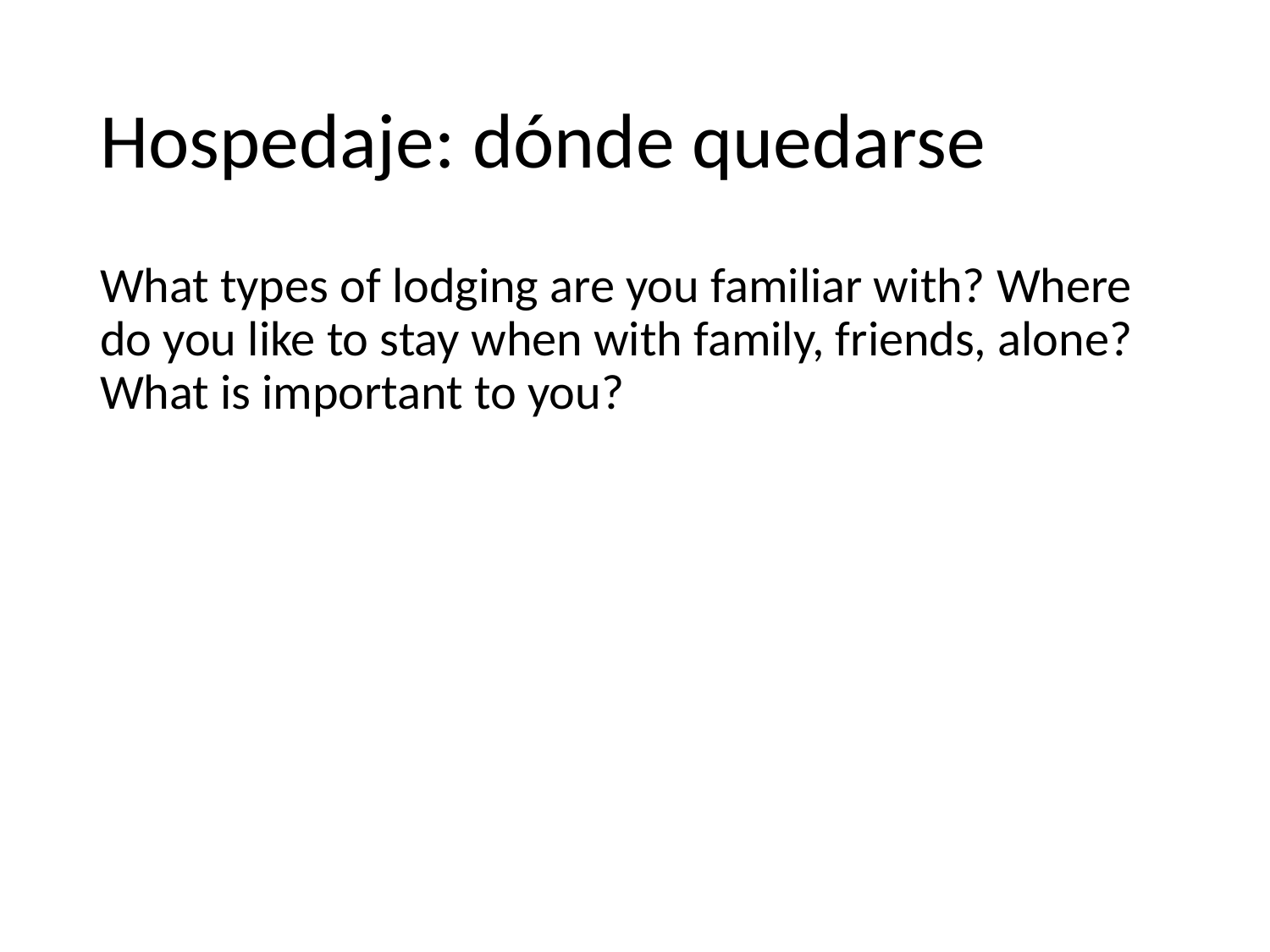

# Hospedaje: dónde quedarse
What types of lodging are you familiar with? Where do you like to stay when with family, friends, alone? What is important to you?